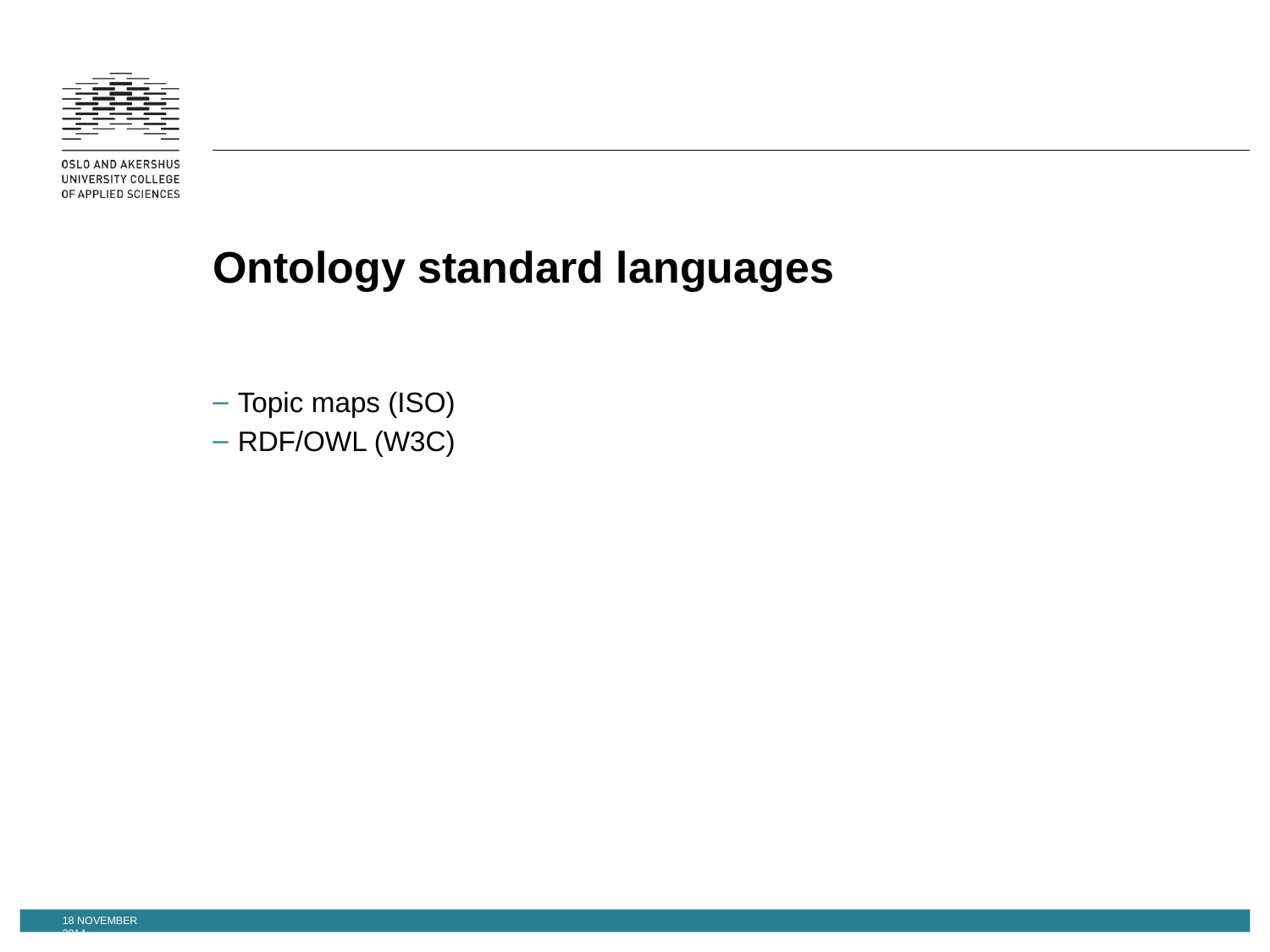

# Ontology standard languages
Topic maps (ISO)
RDF/OWL (W3C)
18 November 2014